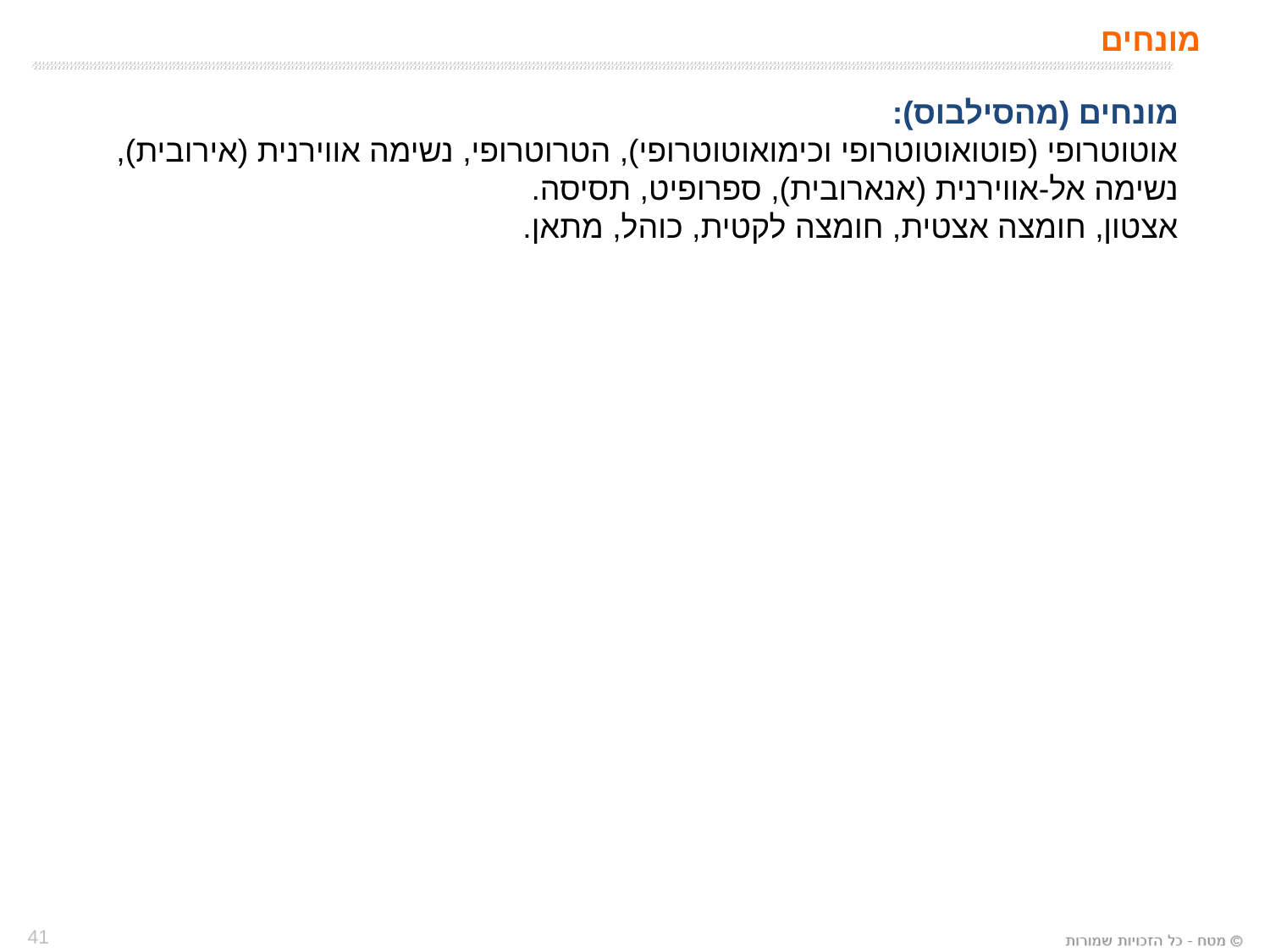

מונחים

מונחים (מהסילבוס):
אוטוטרופי (פוטואוטוטרופי וכימואוטוטרופי), הטרוטרופי, נשימה אווירנית (אירובית), נשימה אל-אווירנית (אנארובית), ספרופיט, תסיסה.
אצטון, חומצה אצטית, חומצה לקטית, כוהל, מתאן.
41